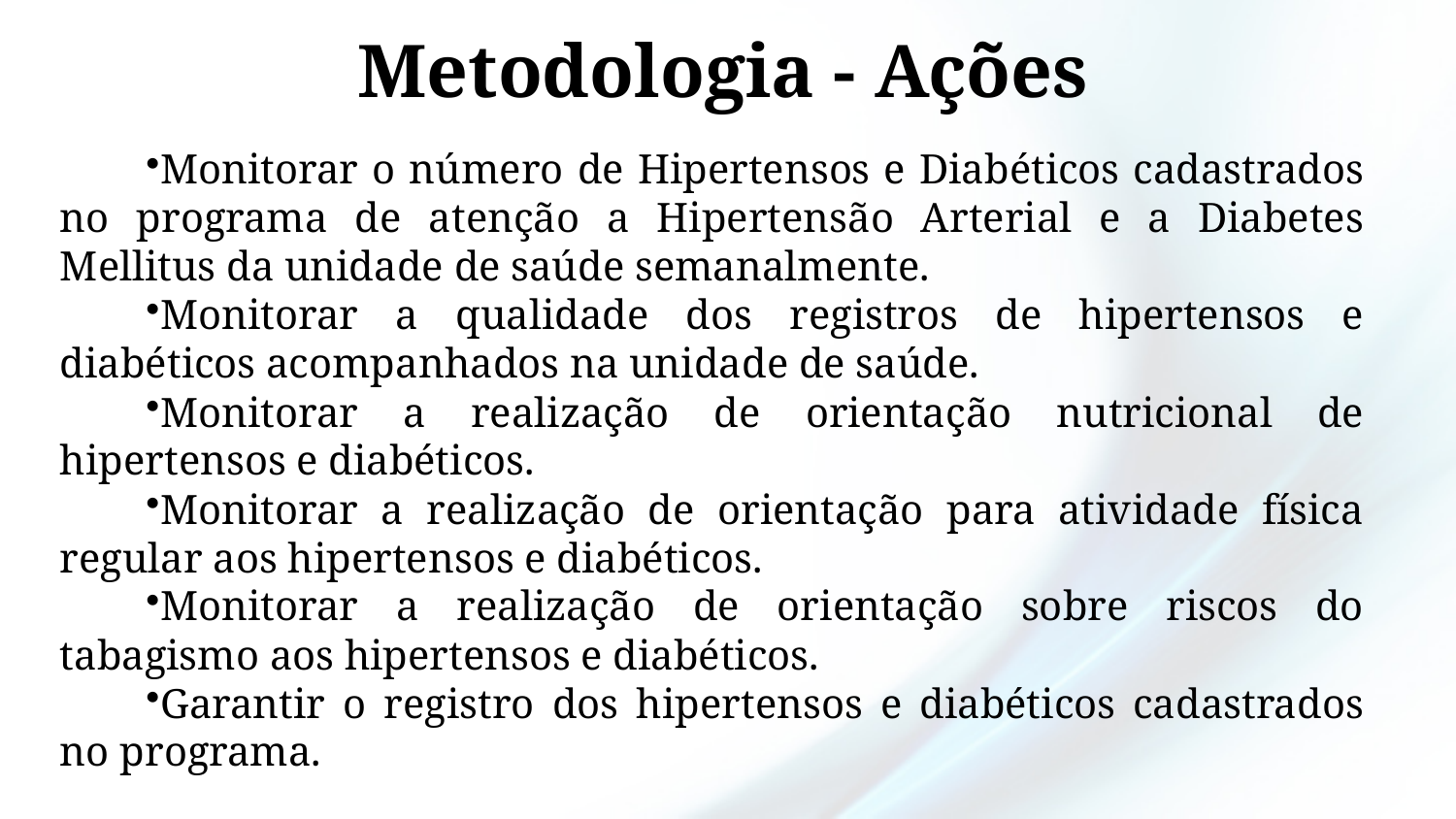

# Metodologia - Ações
Monitorar o número de Hipertensos e Diabéticos cadastrados no programa de atenção a Hipertensão Arterial e a Diabetes Mellitus da unidade de saúde semanalmente.
Monitorar a qualidade dos registros de hipertensos e diabéticos acompanhados na unidade de saúde.
Monitorar a realização de orientação nutricional de hipertensos e diabéticos.
Monitorar a realização de orientação para atividade física regular aos hipertensos e diabéticos.
Monitorar a realização de orientação sobre riscos do tabagismo aos hipertensos e diabéticos.
Garantir o registro dos hipertensos e diabéticos cadastrados no programa.